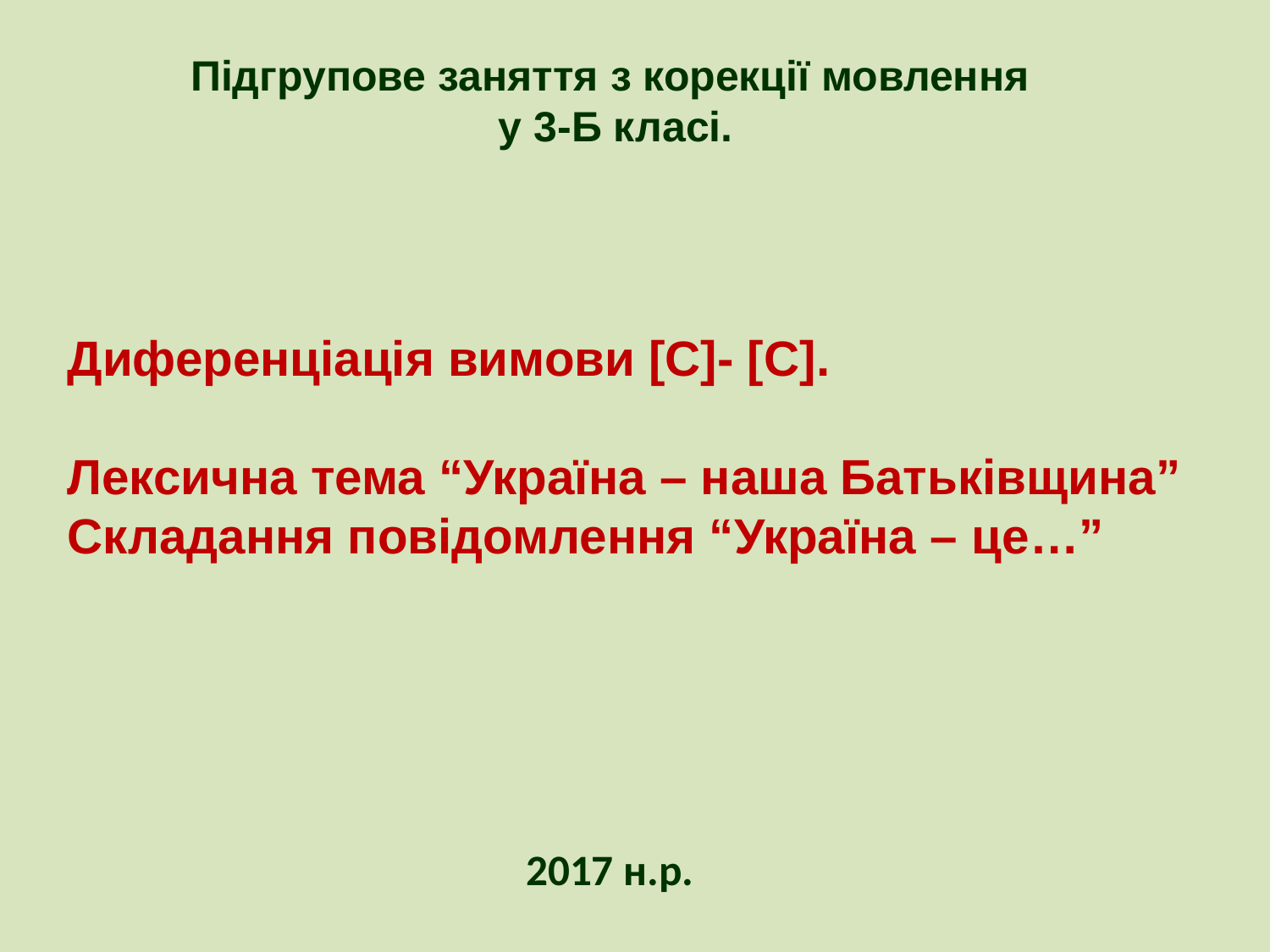

# Підгрупове заняття з корекції мовлення у 3-Б класі.
Диференціація вимови [С]- [С].

Лексична тема “Україна – наша Батьківщина”
Складання повідомлення “Україна – це…”

2017 н.р.